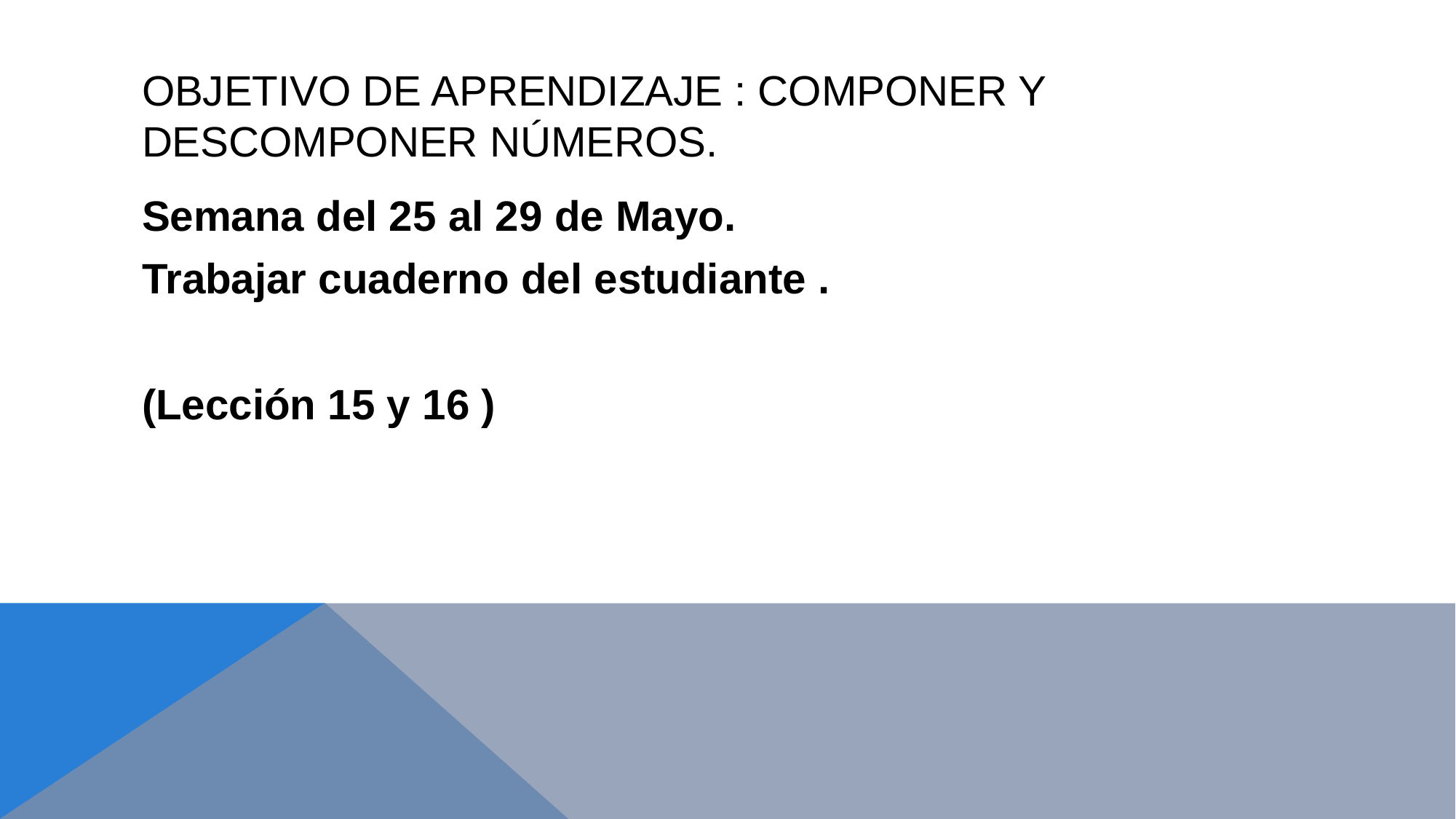

# Objetivo de aprendizaje : Componer y descomponer números.
Semana del 25 al 29 de Mayo.
Trabajar cuaderno del estudiante .

(Lección 15 y 16 )